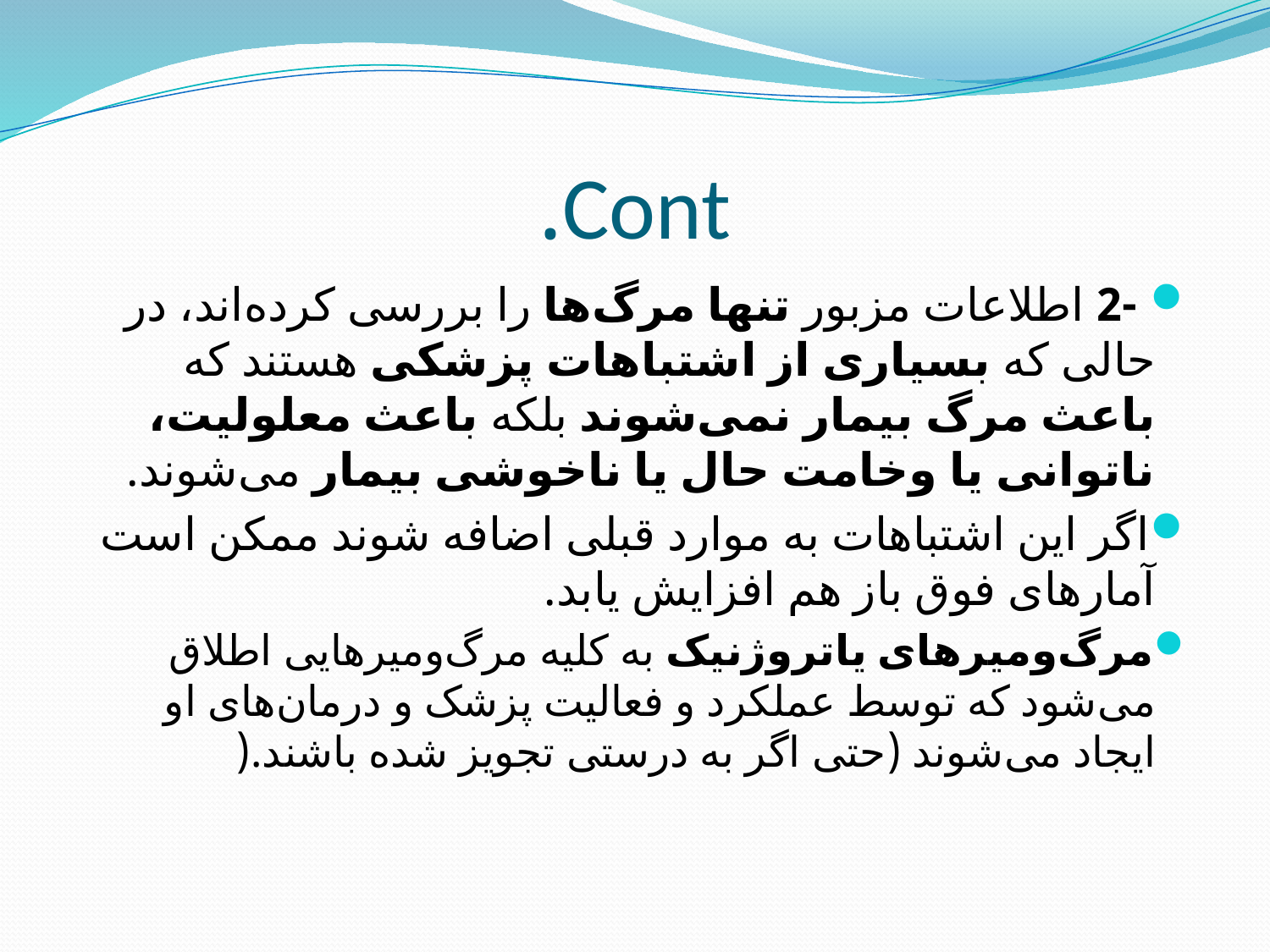

# Cont.
 -2 اطلاعات مزبور تنها مرگ‌ها را بررسی کرده‌اند، در حالی که بسیاری از اشتباهات پزشکی هستند که باعث مرگ بیمار نمی‌شوند بلکه باعث معلولیت، ناتوانی یا وخامت حال یا ناخوشی بیمار می‌شوند.
اگر این اشتباهات به موارد قبلی اضافه شوند ممکن است آمارهای فوق باز هم افزایش یابد.
مرگ‌ومیرهای یاتروژنیک به کلیه مرگ‌ومیرهایی اطلاق می‌شود که توسط عملکرد و فعالیت پزشک و درمان‌های او ایجاد می‌شوند (حتی اگر به درستی تجویز شده باشند.(